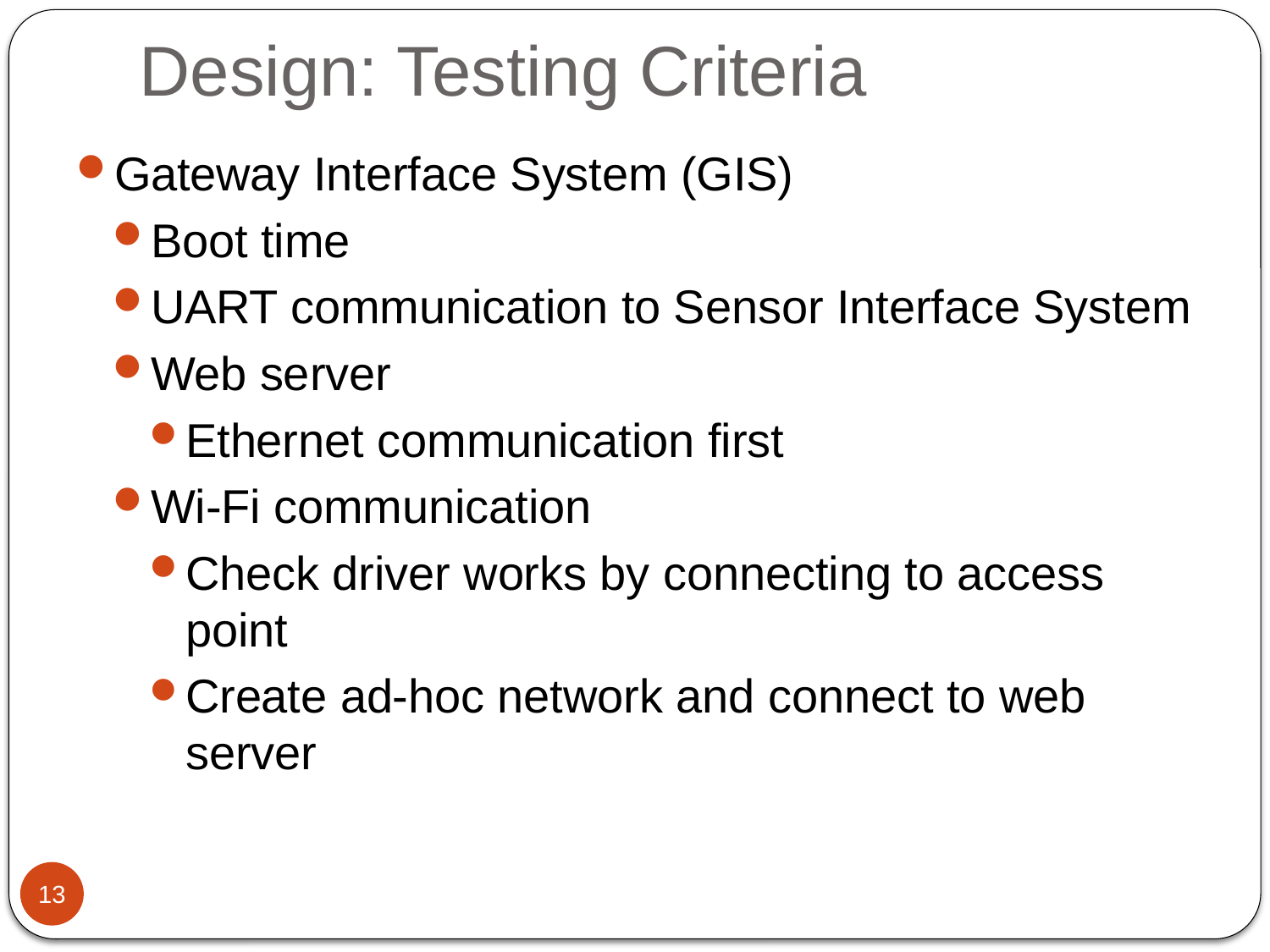

# Design: Testing Criteria
Gateway Interface System (GIS)
Boot time
UART communication to Sensor Interface System
Web server
Ethernet communication first
Wi-Fi communication
Check driver works by connecting to access point
Create ad-hoc network and connect to web server

13